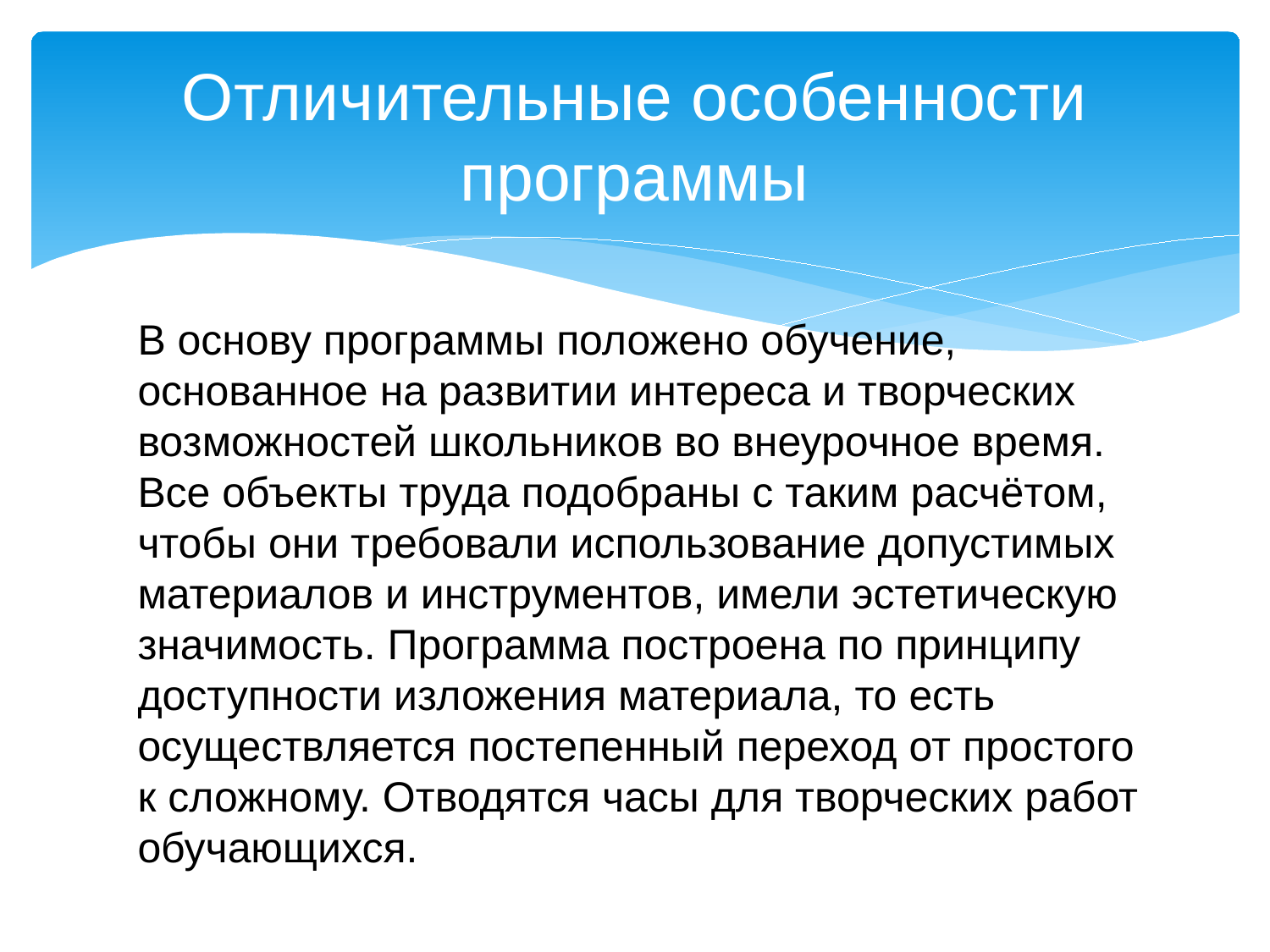

# Отличительные особенности программы
В основу программы положено обучение, основанное на развитии интереса и творческих возможностей школьников во внеурочное время. Все объекты труда подобраны с таким расчётом, чтобы они требовали использование допустимых материалов и инструментов, имели эстетическую значимость. Программа построена по принципу доступности изложения материала, то есть осуществляется постепенный переход от простого к сложному. Отводятся часы для творческих работ обучающихся.